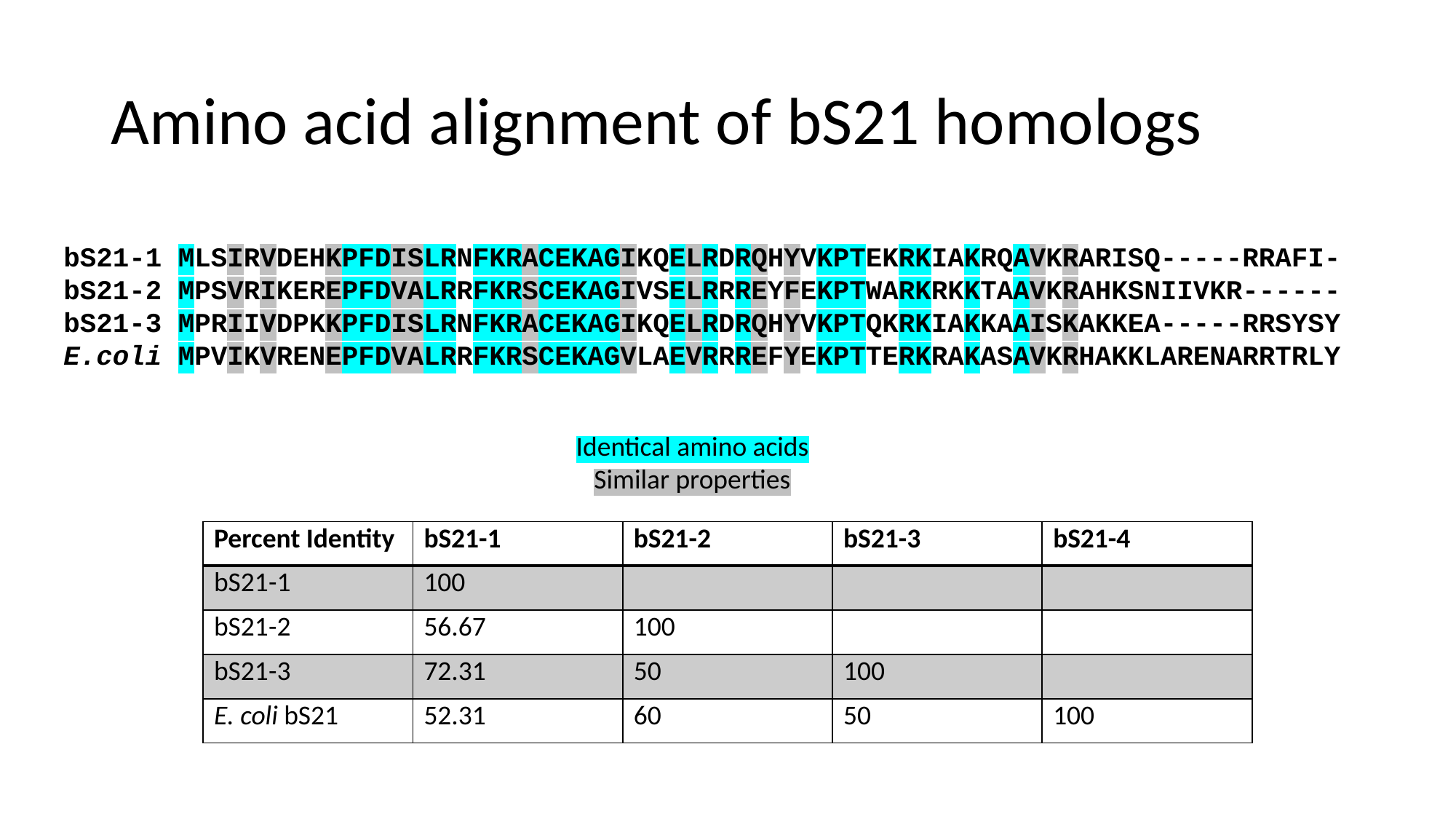

# Amino acid alignment of bS21 homologs
bS21-1 MLSIRVDEHKPFDISLRNFKRACEKAGIKQELRDRQHYVKPTEKRKIAKRQAVKRARISQ-----RRAFI-
bS21-2 MPSVRIKEREPFDVALRRFKRSCEKAGIVSELRRREYFEKPTWARKRKKTAAVKRAHKSNIIVKR------
bS21-3 MPRIIVDPKKPFDISLRNFKRACEKAGIKQELRDRQHYVKPTQKRKIAKKAAISKAKKEA-----RRSYSY
E.coli MPVIKVRENEPFDVALRRFKRSCEKAGVLAEVRRREFYEKPTTERKRAKASAVKRHAKKLARENARRTRLY
Identical amino acids
Similar properties
| Percent Identity | bS21-1 | bS21-2 | bS21-3 | bS21-4 |
| --- | --- | --- | --- | --- |
| bS21-1 | 100 |  |  |  |
| bS21-2 | 56.67 | 100 |  |  |
| bS21-3 | 72.31 | 50 | 100 |  |
| E. coli bS21 | 52.31 | 60 | 50 | 100 |